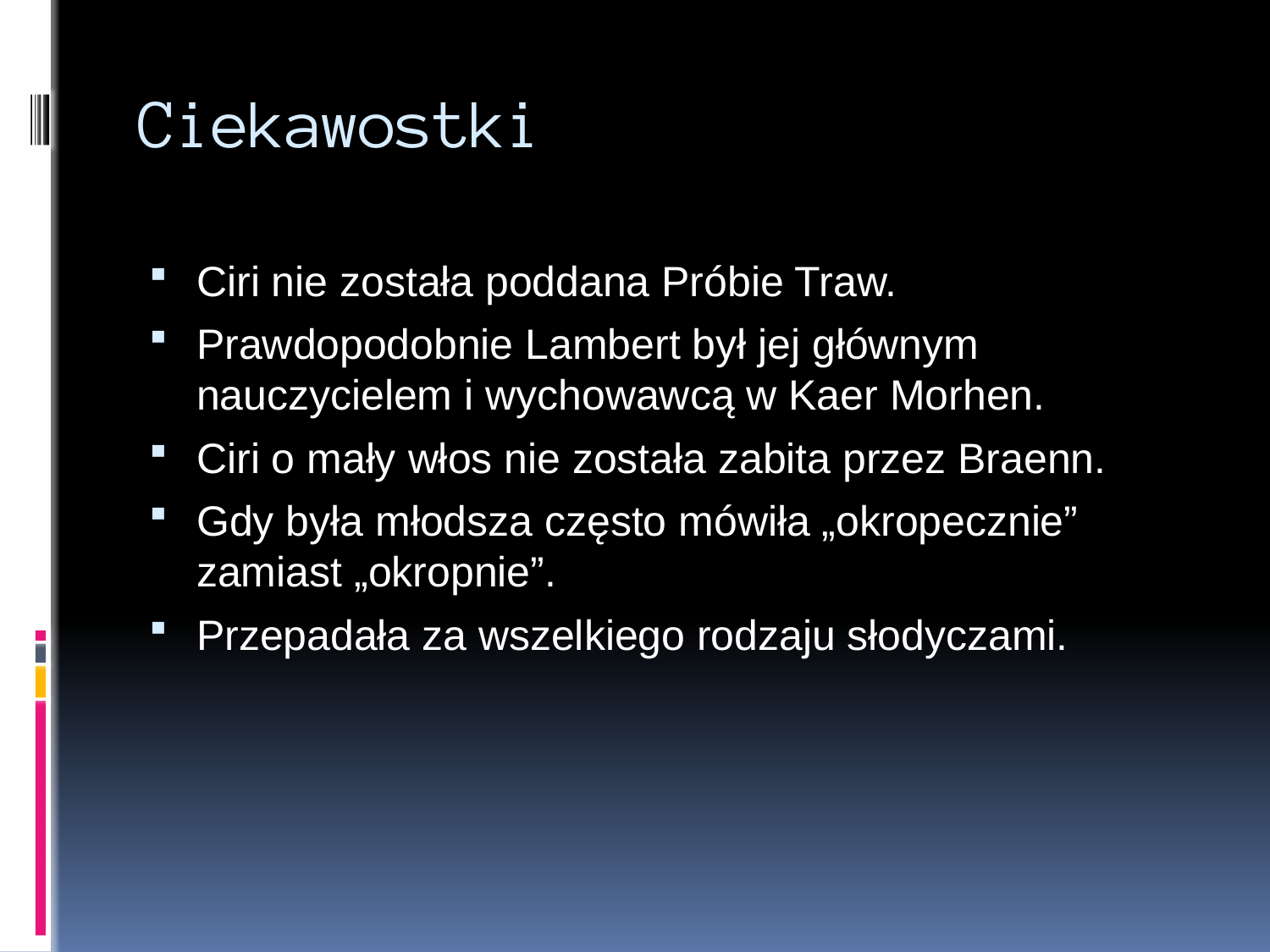

# Ciekawostki
Ciri nie została poddana Próbie Traw.
Prawdopodobnie Lambert był jej głównym nauczycielem i wychowawcą w Kaer Morhen.
Ciri o mały włos nie została zabita przez Braenn.
Gdy była młodsza często mówiła „okropecznie” zamiast „okropnie”.
Przepadała za wszelkiego rodzaju słodyczami.